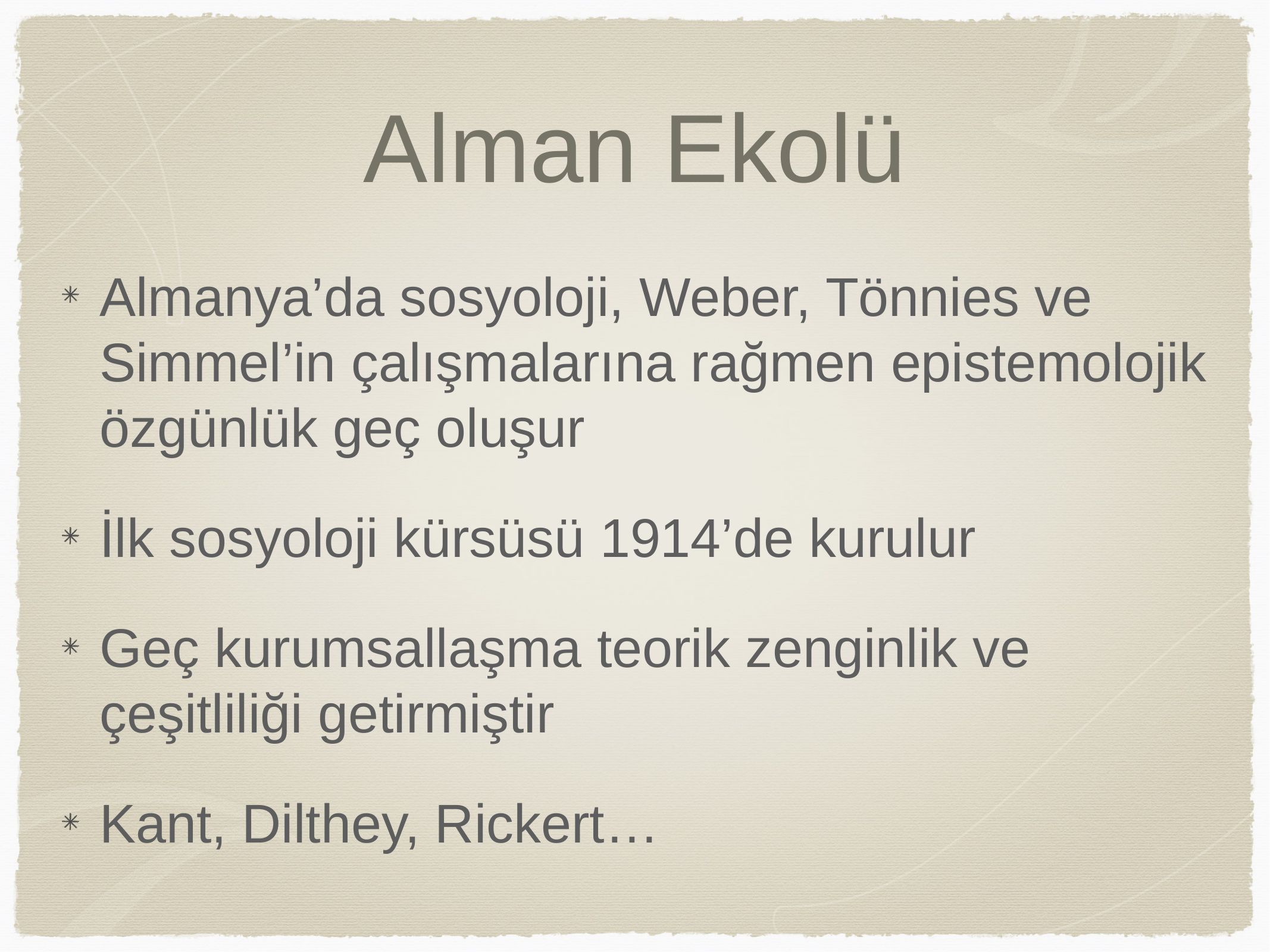

# Alman Ekolü
Almanya’da sosyoloji, Weber, Tönnies ve Simmel’in çalışmalarına rağmen epistemolojik özgünlük geç oluşur
İlk sosyoloji kürsüsü 1914’de kurulur
Geç kurumsallaşma teorik zenginlik ve çeşitliliği getirmiştir
Kant, Dilthey, Rickert…